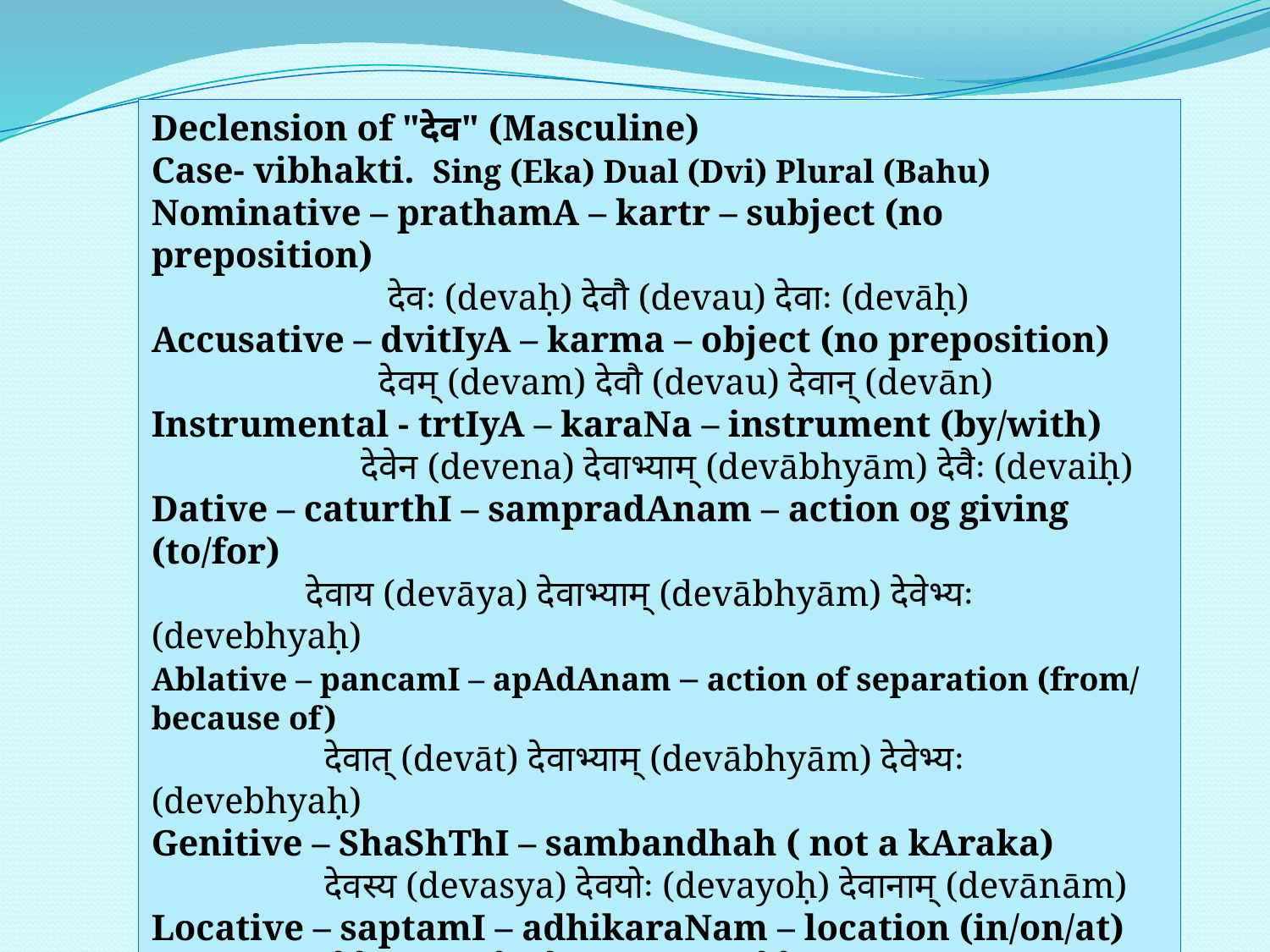

Declension of "देव" (Masculine)
Case- vibhakti.  Sing (Eka) Dual (Dvi) Plural (Bahu)
Nominative – prathamA – kartr – subject (no preposition)
                          देवः (devaḥ) देवौ (devau) देवाः (devāḥ)
Accusative – dvitIyA – karma – object (no preposition)
                         देवम् (devam) देवौ (devau) देवान् (devān)
Instrumental - trtIyA – karaNa – instrument (by/with)
                       देवेन (devena) देवाभ्याम् (devābhyām) देवैः (devaiḥ)
Dative – caturthI – sampradAnam – action og giving (to/for)
                 देवाय (devāya) देवाभ्याम् (devābhyām) देवेभ्यः (devebhyaḥ)
Ablative – pancamI – apAdAnam – action of separation (from/ because of)
                   देवात् (devāt) देवाभ्याम् (devābhyām) देवेभ्यः (devebhyaḥ)
Genitive – ShaShThI – sambandhah ( not a kAraka)
                   देवस्य (devasya) देवयोः (devayoḥ) देवानाम् (devānām)
Locative – saptamI – adhikaraNam – location (in/on/at)
                    देवे (deve) देवयोः (devayoḥ) देवेषु (deveṣu)
Vocative – sambodhana prathamA – directly address
                    हे देव (he deva) हे देवौ (he devau) हे देवाः (he devāḥ)